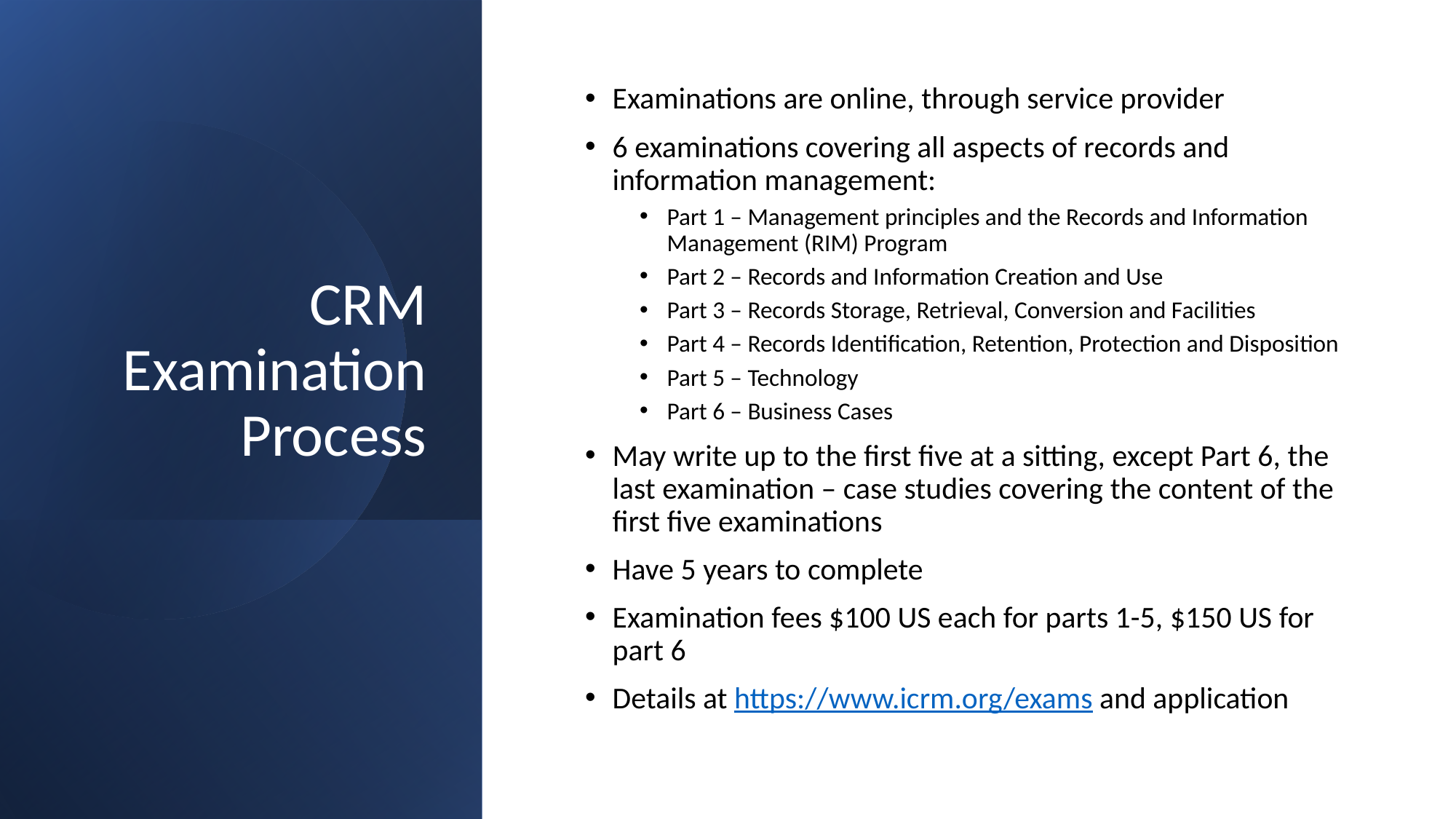

# CRM Examination Process
Examinations are online, through service provider
6 examinations covering all aspects of records and information management:
Part 1 – Management principles and the Records and Information Management (RIM) Program
Part 2 – Records and Information Creation and Use
Part 3 – Records Storage, Retrieval, Conversion and Facilities
Part 4 – Records Identification, Retention, Protection and Disposition
Part 5 – Technology
Part 6 – Business Cases
May write up to the first five at a sitting, except Part 6, the last examination – case studies covering the content of the first five examinations
Have 5 years to complete
Examination fees $100 US each for parts 1-5, $150 US for part 6
Details at https://www.icrm.org/exams and application